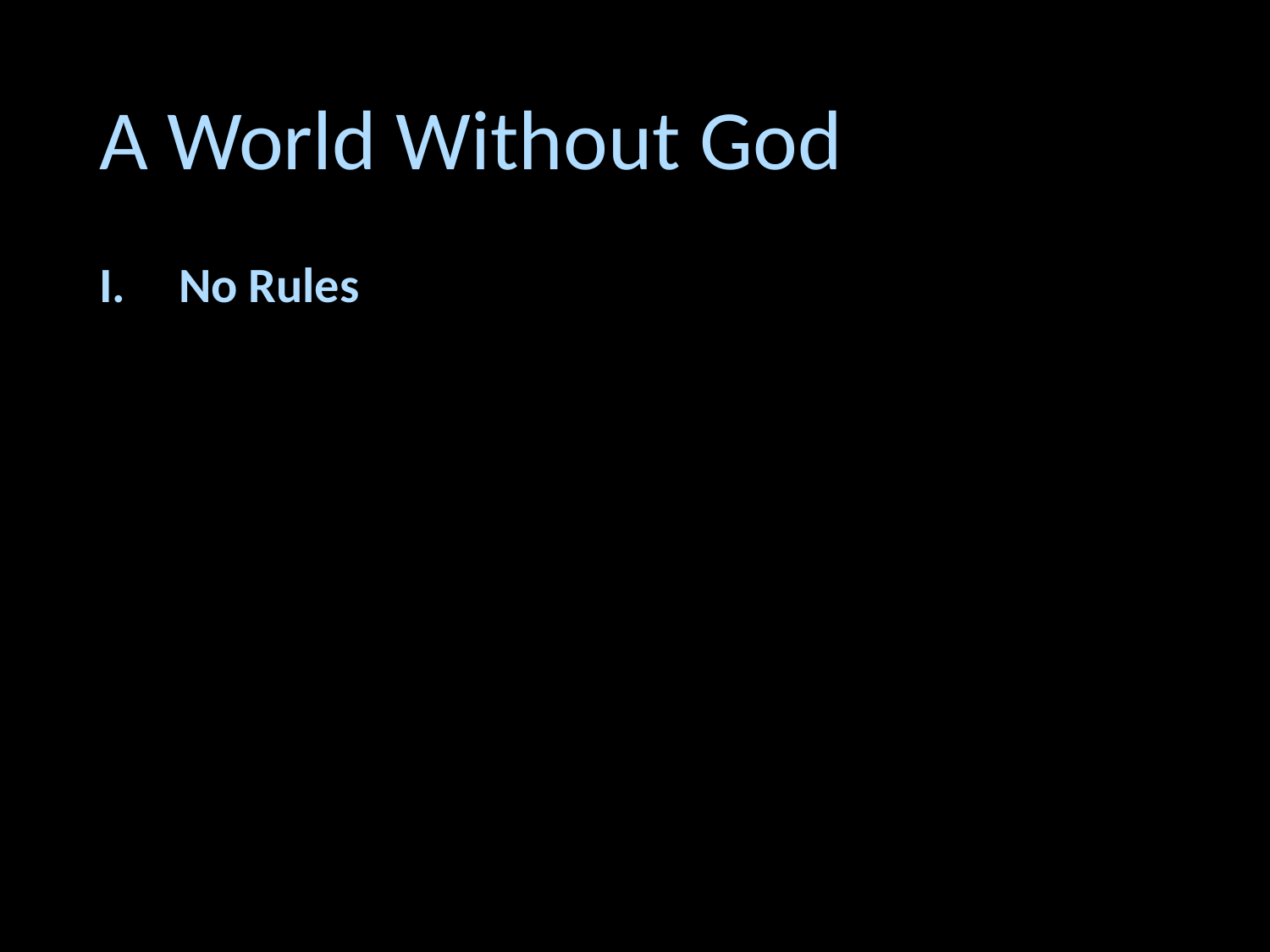

# A World Without God
No Rules